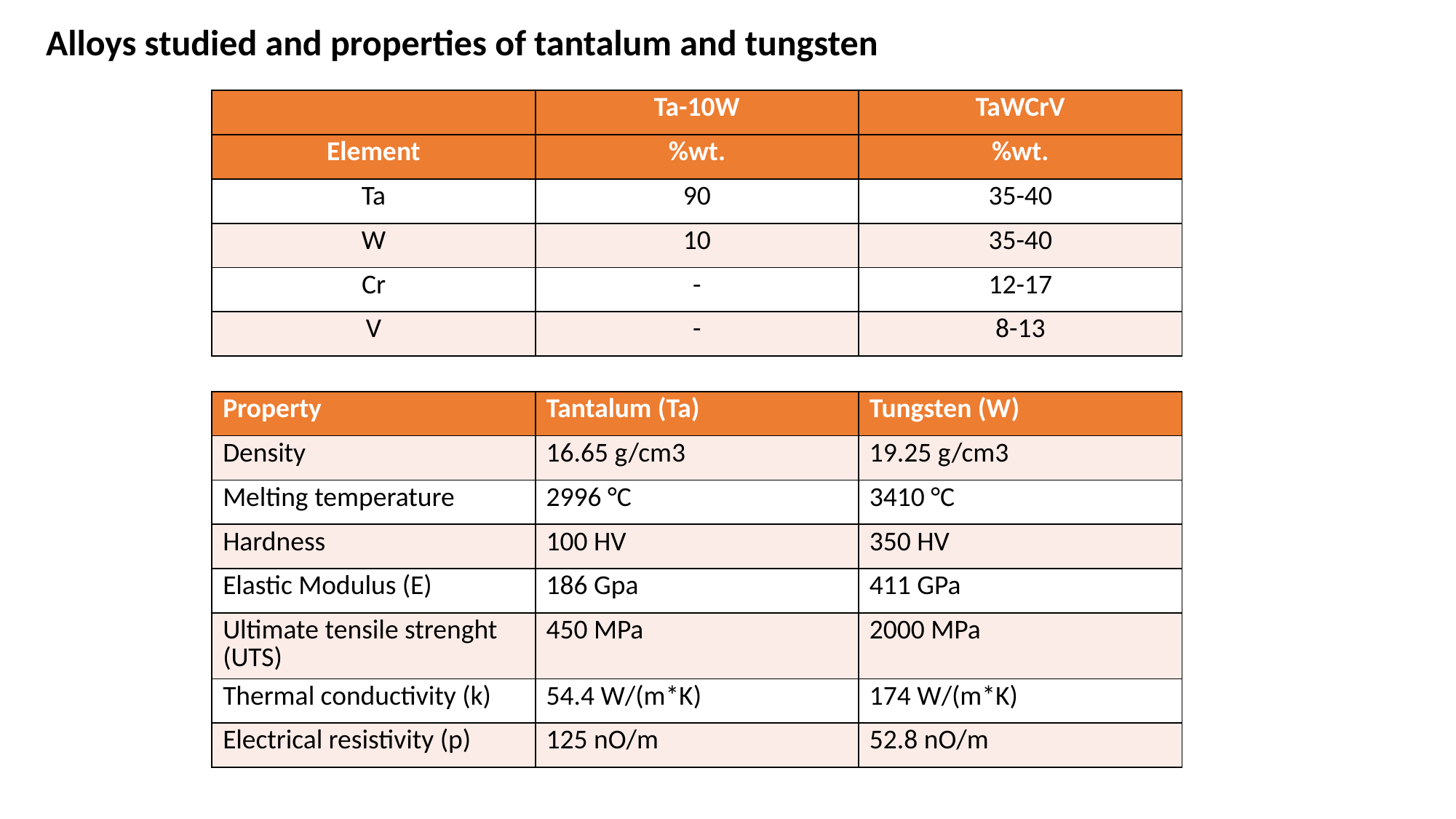

Alloys studied and properties of tantalum and tungsten
|  | Ta-10W | TaWCrV |
| --- | --- | --- |
| Element | %wt. | %wt. |
| Ta | 90 | 35-40 |
| W | 10 | 35-40 |
| Cr | - | 12-17 |
| V | - | 8-13 |
| Property | Tantalum (Ta) | Tungsten (W) |
| --- | --- | --- |
| Density | 16.65 g/cm3 | 19.25 g/cm3 |
| Melting temperature | 2996 °C | 3410 °C |
| Hardness | 100 HV | 350 HV |
| Elastic Modulus (E) | 186 Gpa | 411 GPa |
| Ultimate tensile strenght (UTS) | 450 MPa | 2000 MPa |
| Thermal conductivity (k) | 54.4 W/(m\*K) | 174 W/(m\*K) |
| Electrical resistivity (p) | 125 nO/m | 52.8 nO/m |